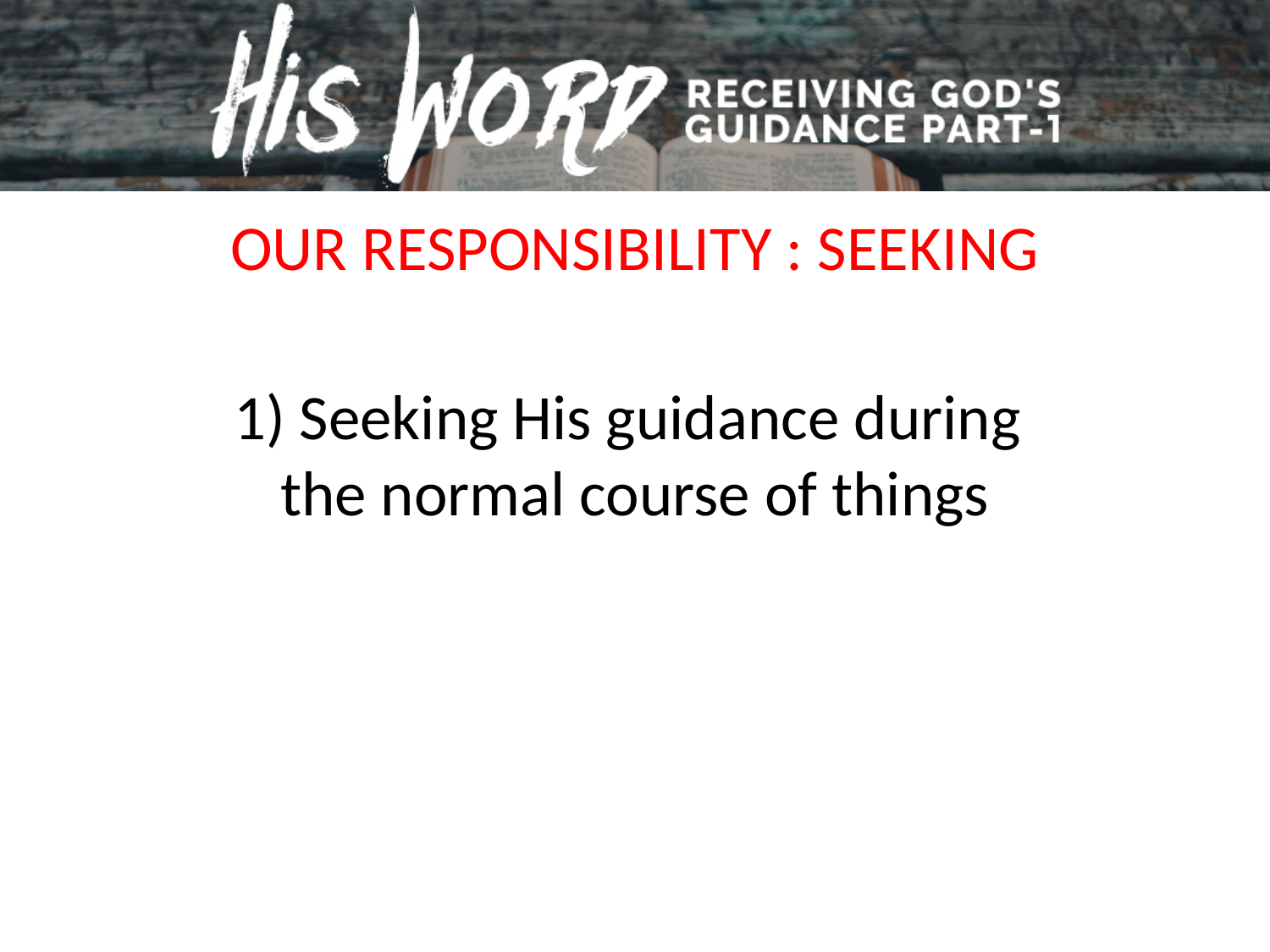

OUR RESPONSIBILITY : SEEKING
1) Seeking His guidance during
the normal course of things